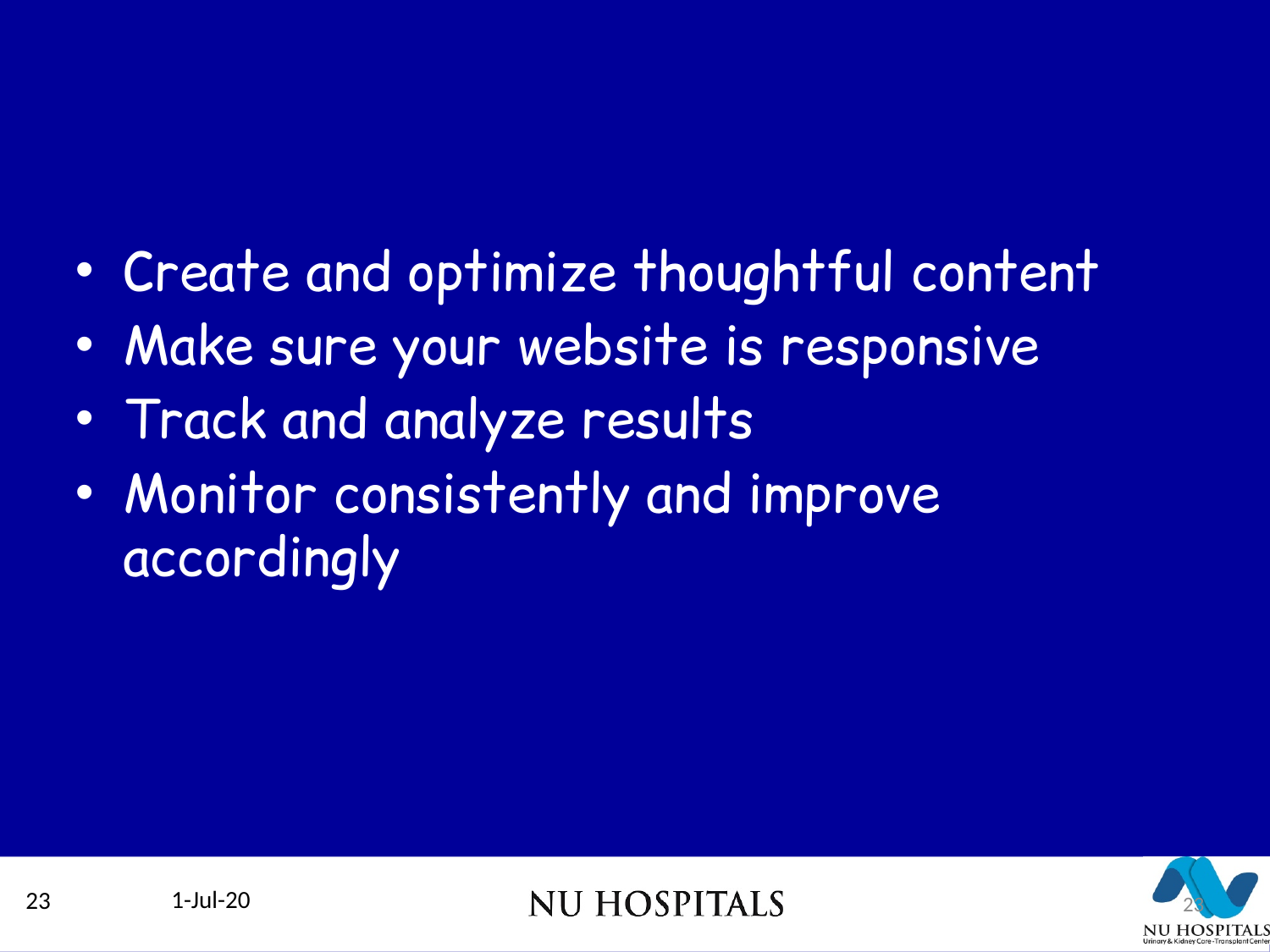

Create and optimize thoughtful content
Make sure your website is responsive
Track and analyze results
Monitor consistently and improve accordingly
23